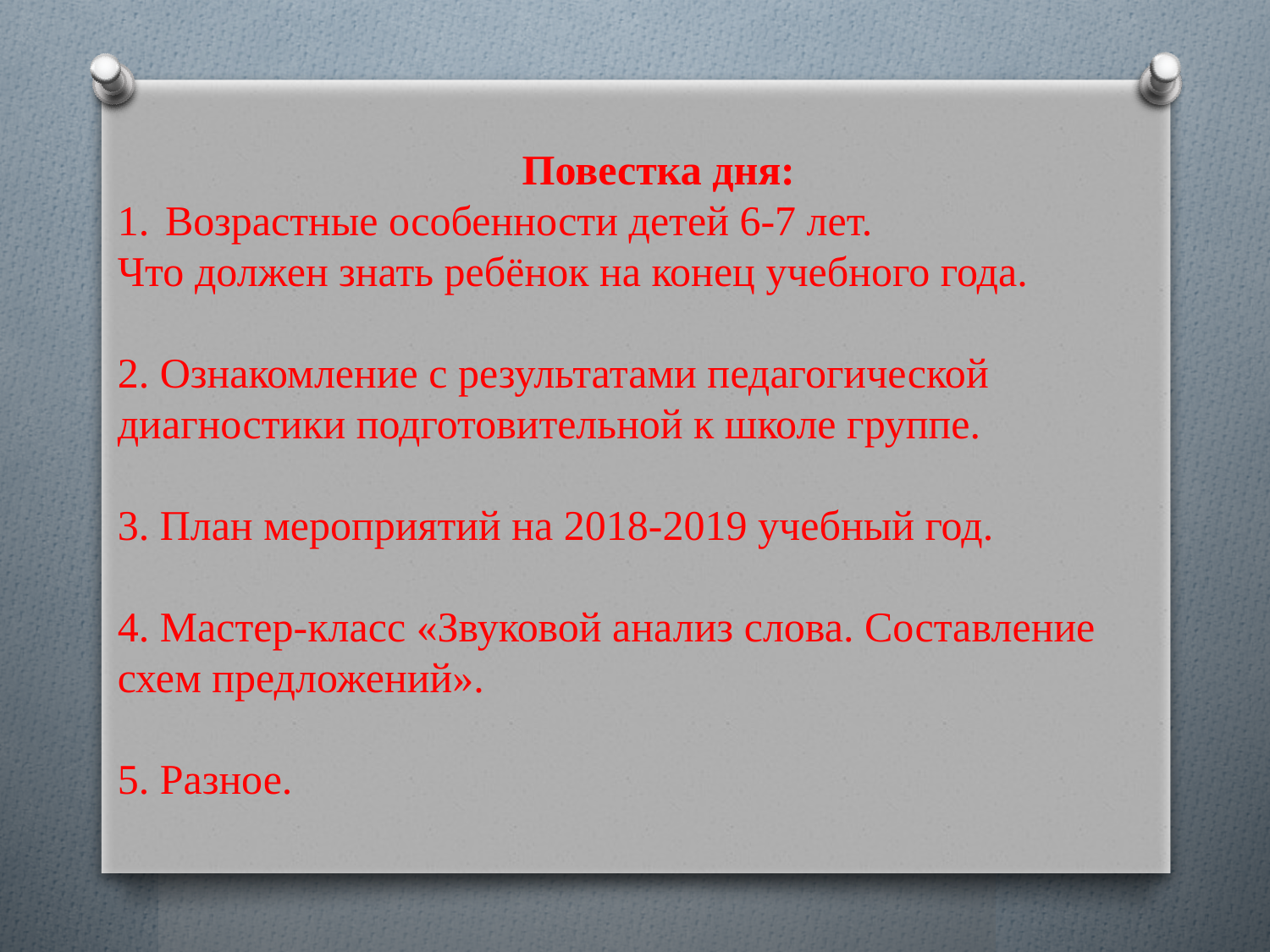

Повестка дня:
Возрастные особенности детей 6-7 лет.
Что должен знать ребёнок на конец учебного года.

2. Ознакомление с результатами педагогической диагностики подготовительной к школе группе.

3. План мероприятий на 2018-2019 учебный год.

4. Мастер-класс «Звуковой анализ слова. Составление
схем предложений».

5. Разное.